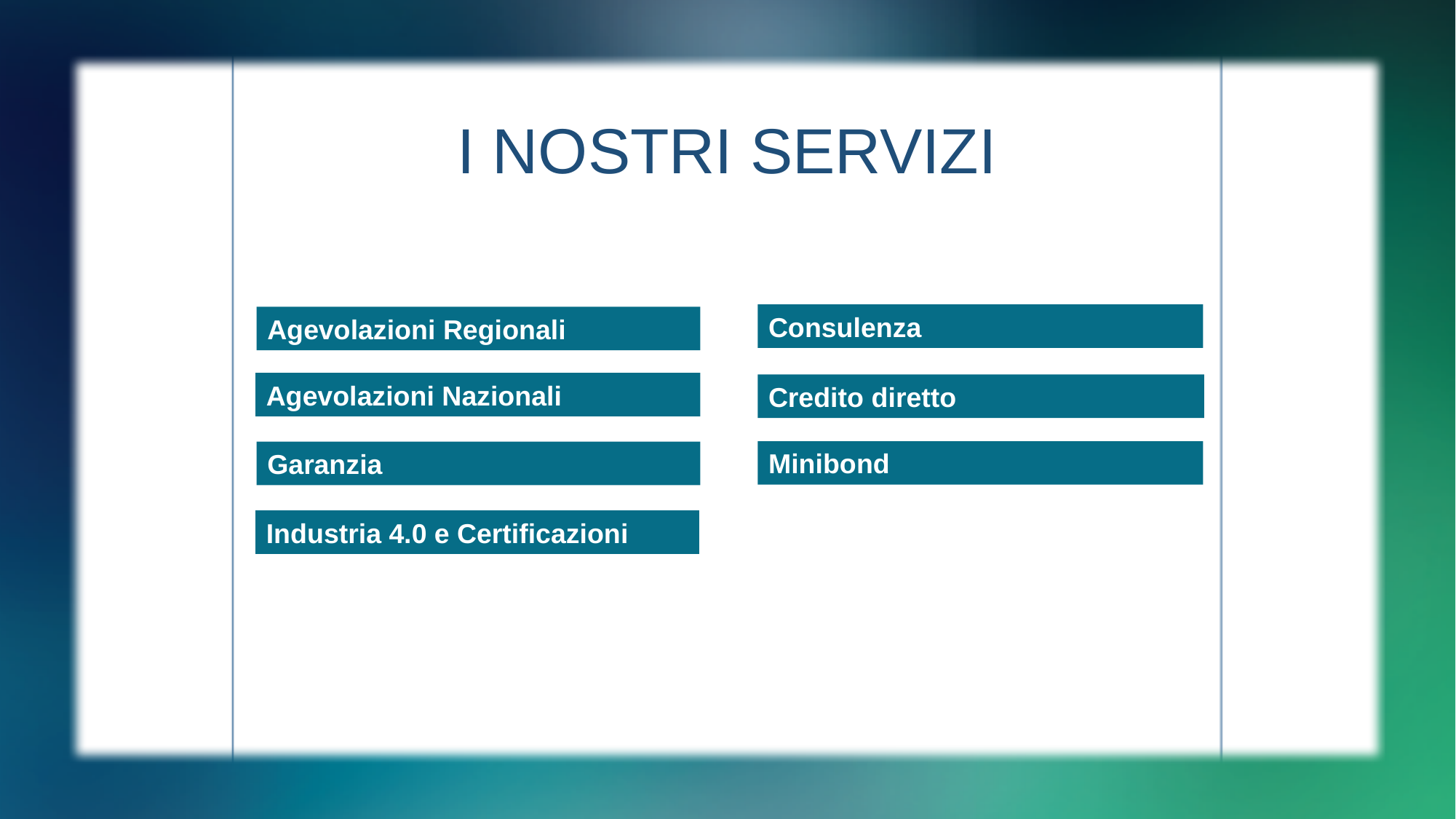

I NOSTRI SERVIZI
Consulenza
Agevolazioni Regionali
Agevolazioni Nazionali
Credito diretto
Minibond
Garanzia
Industria 4.0 e Certificazioni